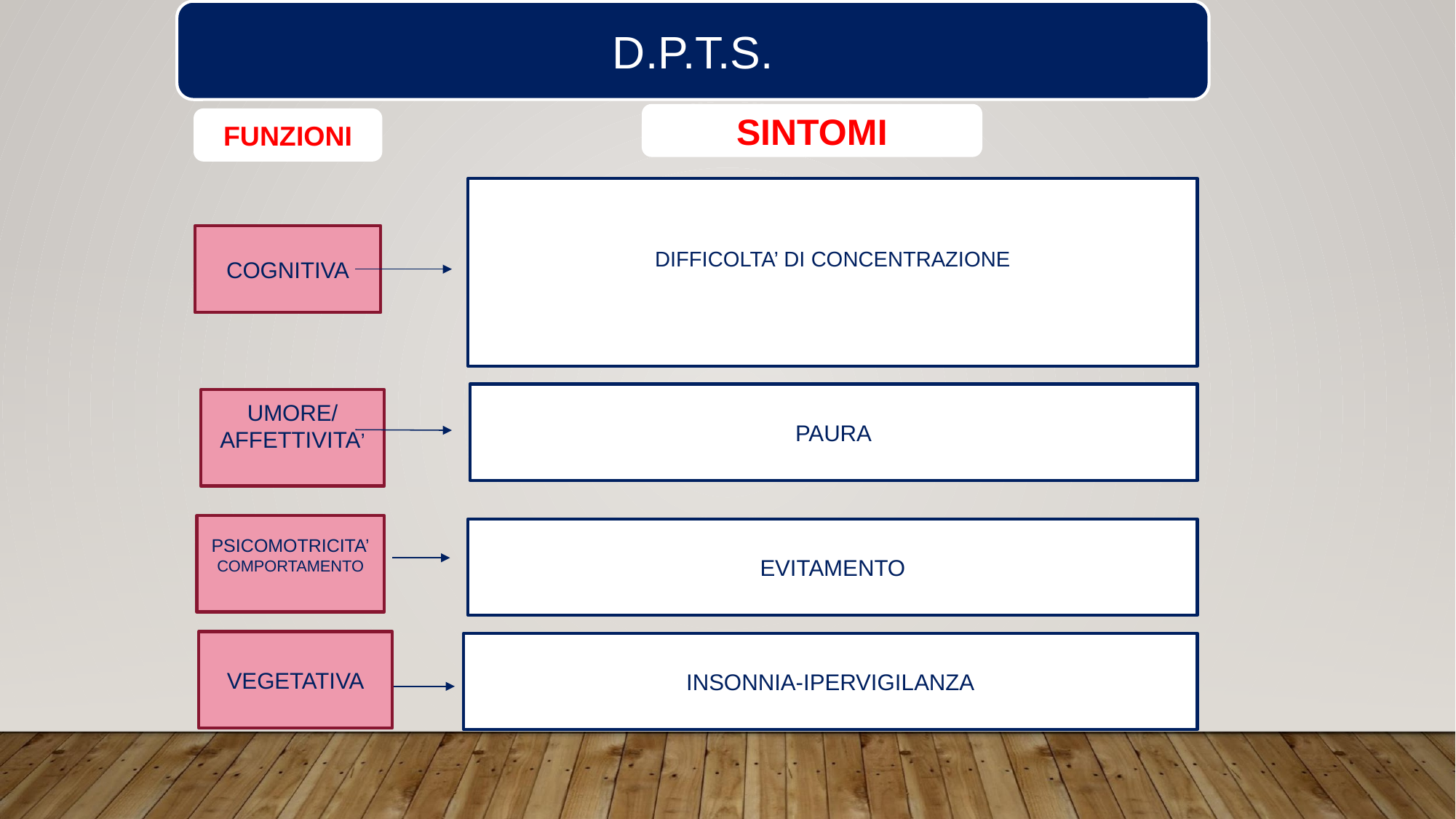

D.P.T.S.
SINTOMI
FUNZIONI
DIFFICOLTA’ DI CONCENTRAZIONE

COGNITIVA
PAURA
UMORE/
AFFETTIVITA’

PSICOMOTRICITA’
COMPORTAMENTO

EVITAMENTO
VEGETATIVA
INSONNIA-IPERVIGILANZA